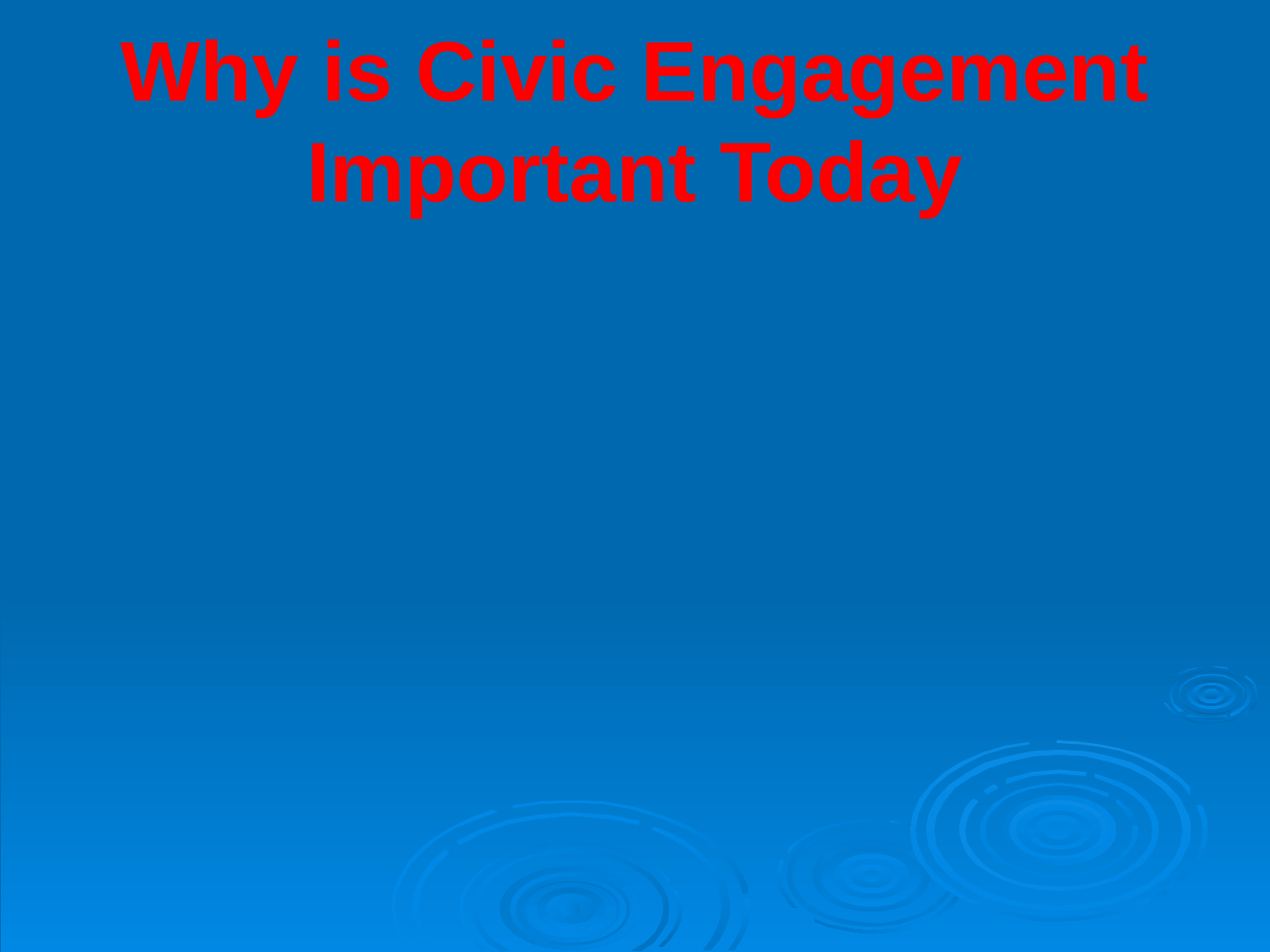

# Why is Civic Engagement Important Today